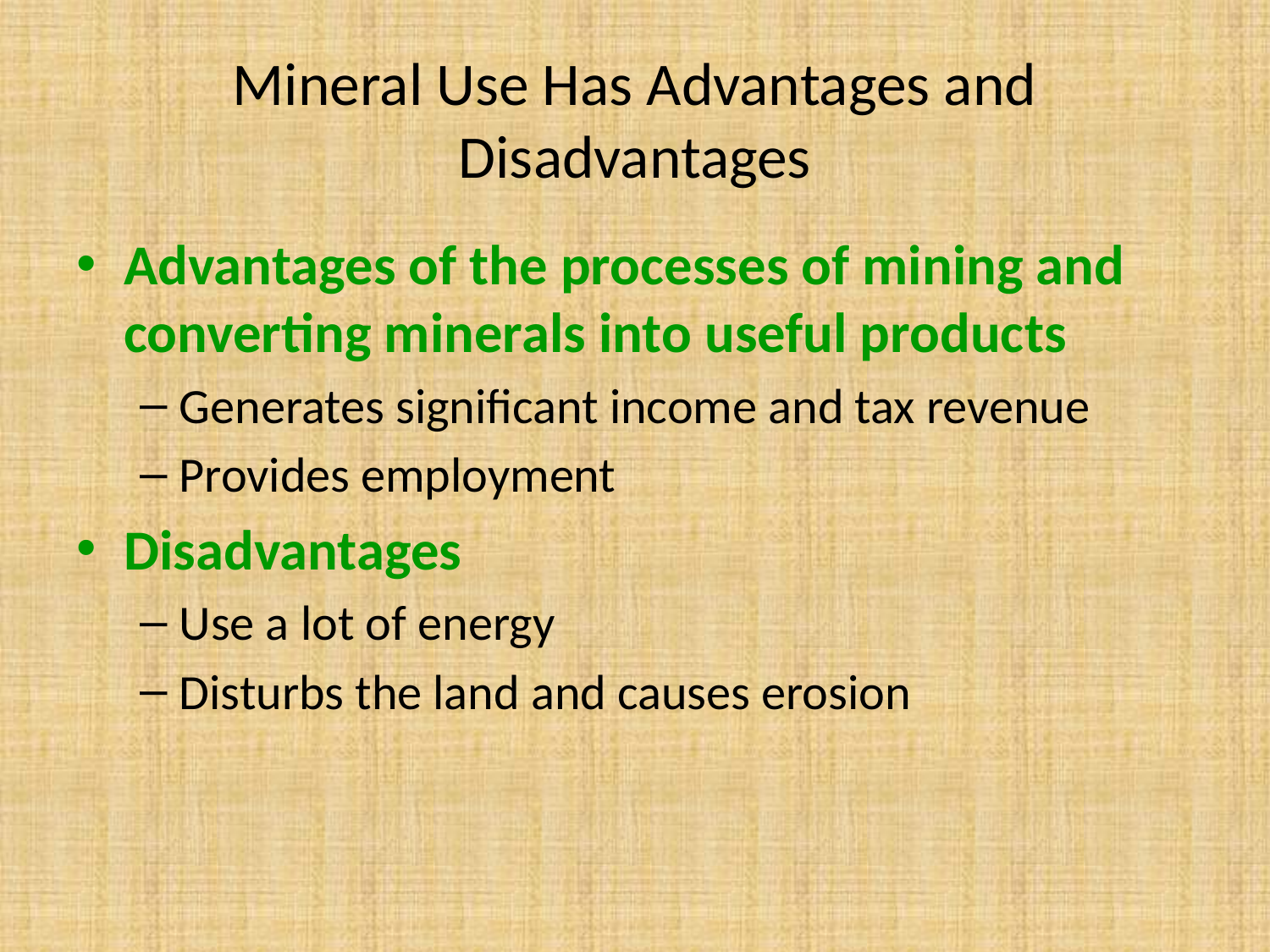

# Mineral Use Has Advantages and Disadvantages
Advantages of the processes of mining and converting minerals into useful products
Generates significant income and tax revenue
Provides employment
Disadvantages
Use a lot of energy
Disturbs the land and causes erosion